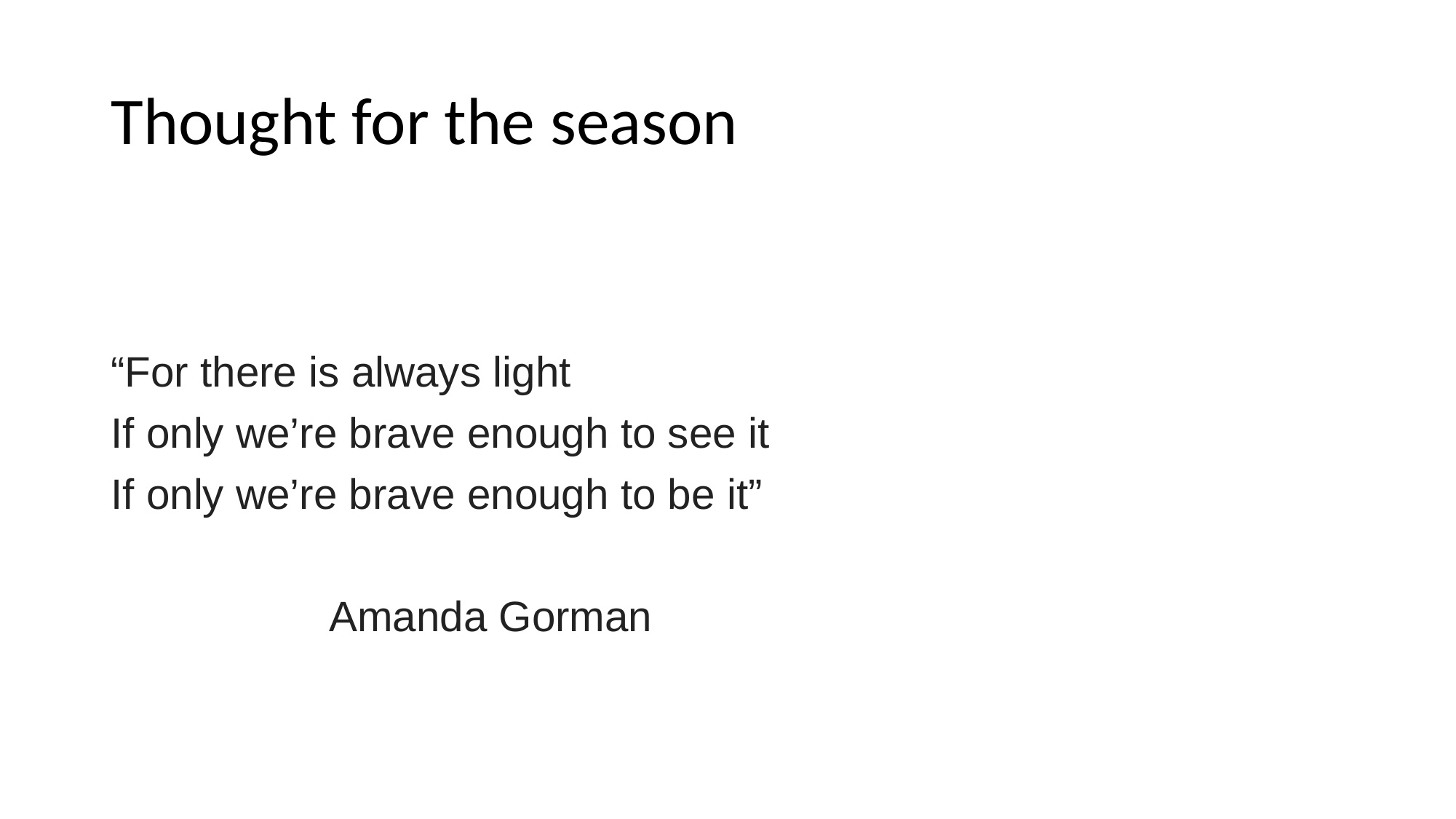

# Thought for the season

“For there is always light
If only we’re brave enough to see it
If only we’re brave enough to be it”

   		Amanda Gorman